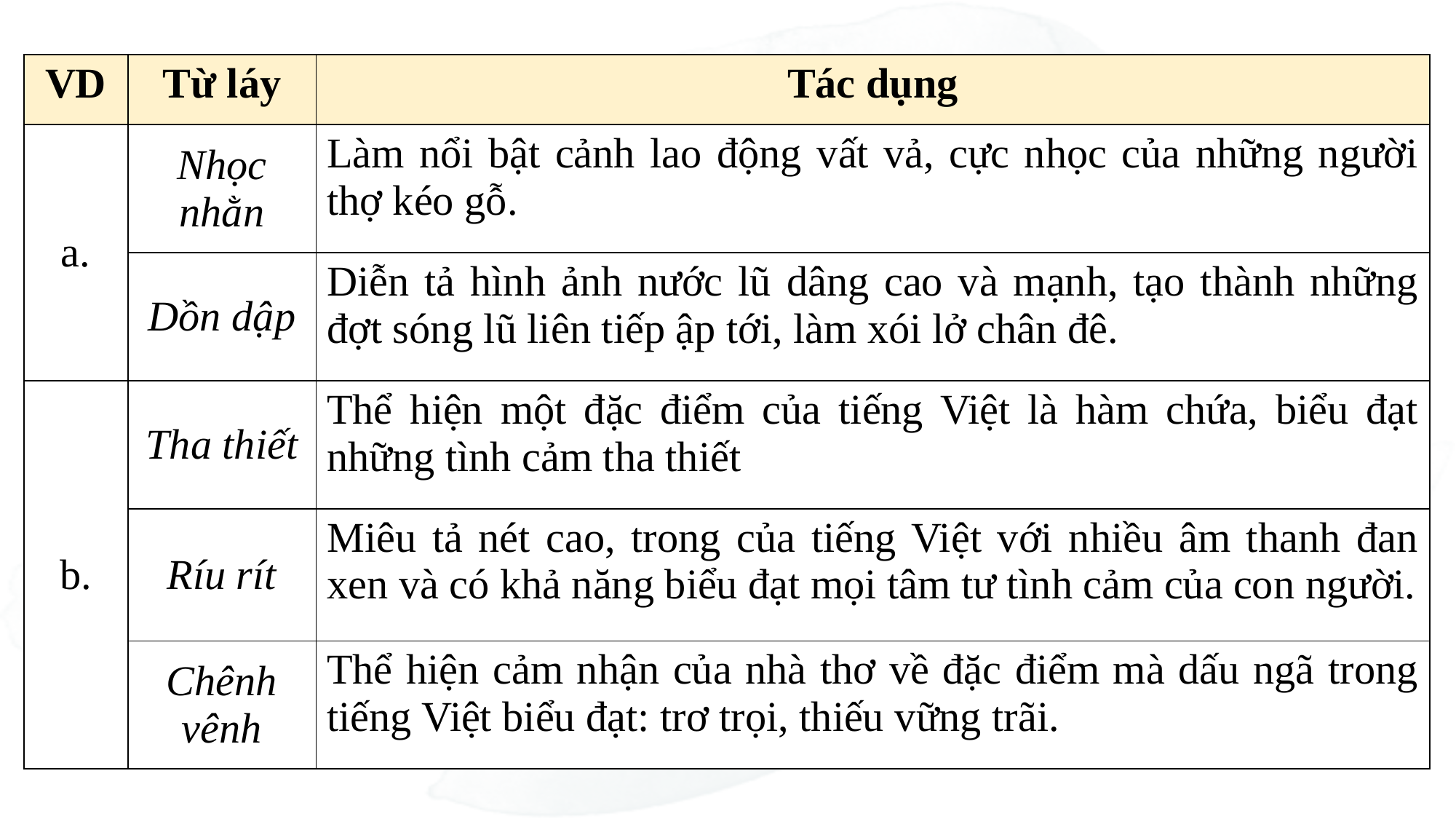

| VD | Từ láy | Tác dụng |
| --- | --- | --- |
| a. | Nhọc nhằn | Làm nổi bật cảnh lao động vất vả, cực nhọc của những người thợ kéo gỗ. |
|  | Dồn dập | Diễn tả hình ảnh nước lũ dâng cao và mạnh, tạo thành những đợt sóng lũ liên tiếp ập tới, làm xói lở chân đê. |
| b. | Tha thiết | Thể hiện một đặc điểm của tiếng Việt là hàm chứa, biểu đạt những tình cảm tha thiết |
|  | Ríu rít | Miêu tả nét cao, trong của tiếng Việt với nhiều âm thanh đan xen và có khả năng biểu đạt mọi tâm tư tình cảm của con người. |
|  | Chênh vênh | Thể hiện cảm nhận của nhà thơ về đặc điểm mà dấu ngã trong tiếng Việt biểu đạt: trơ trọi, thiếu vững trãi. |